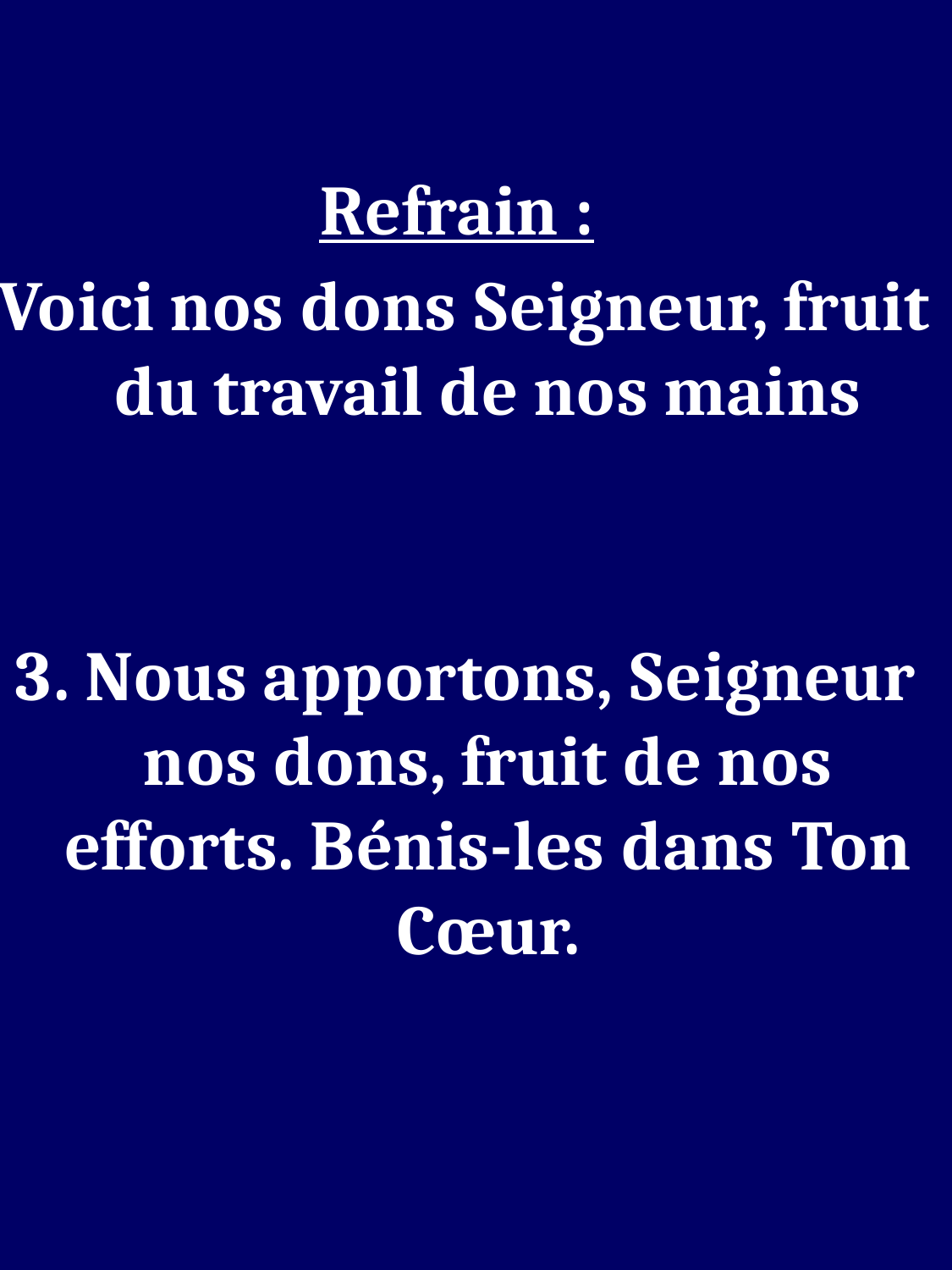

Refrain :
Voici nos dons Seigneur, fruit du travail de nos mains

3. Nous apportons, Seigneur nos dons, fruit de nos efforts. Bénis-les dans Ton Cœur.